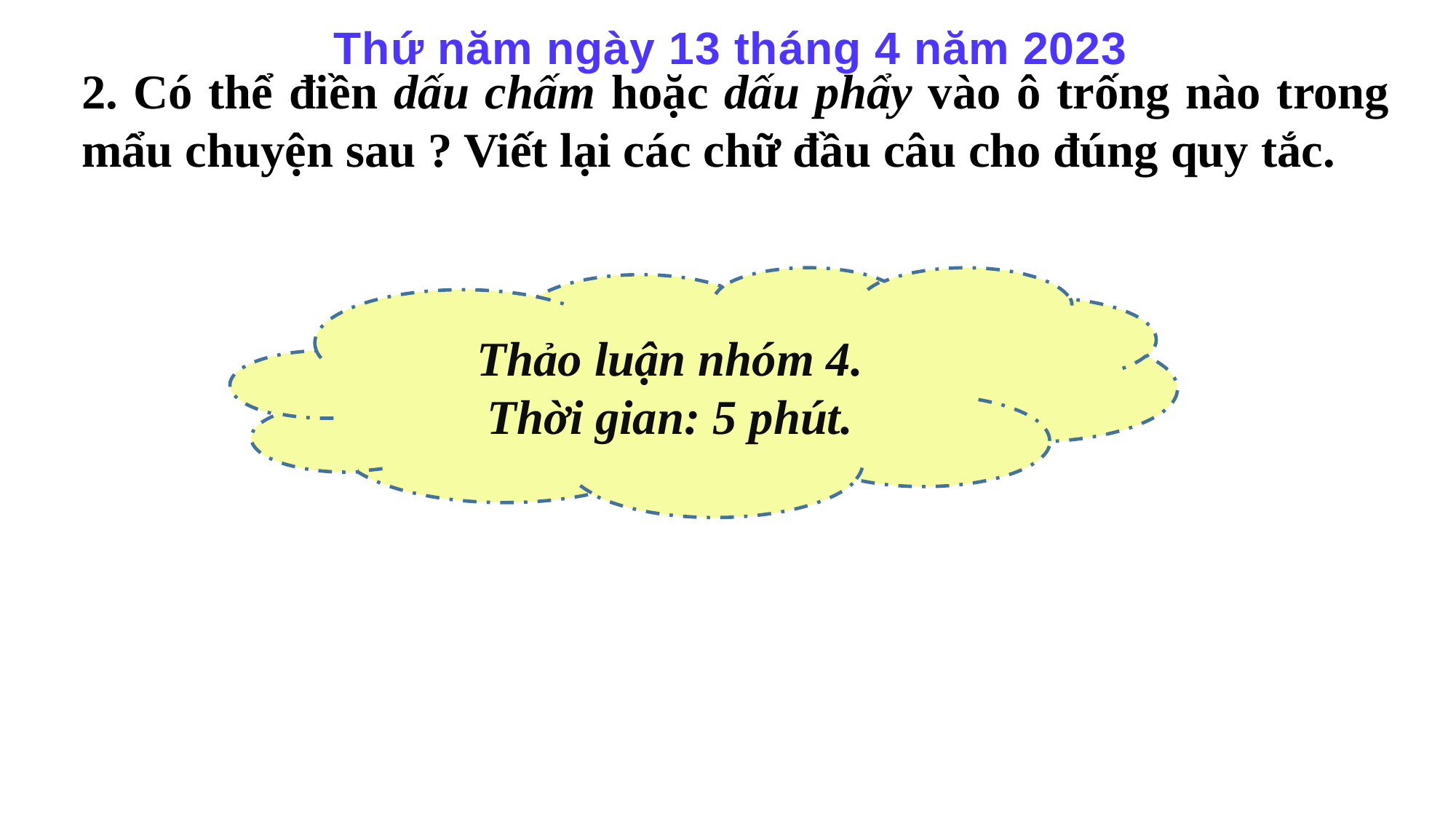

Thứ năm ngày 13 tháng 4 năm 2023
2. Có thể điền dấu chấm hoặc dấu phẩy vào ô trống nào trong mẩu chuyện sau ? Viết lại các chữ đầu câu cho đúng quy tắc.

Thảo luận nhóm 4.
Thời gian: 5 phút.